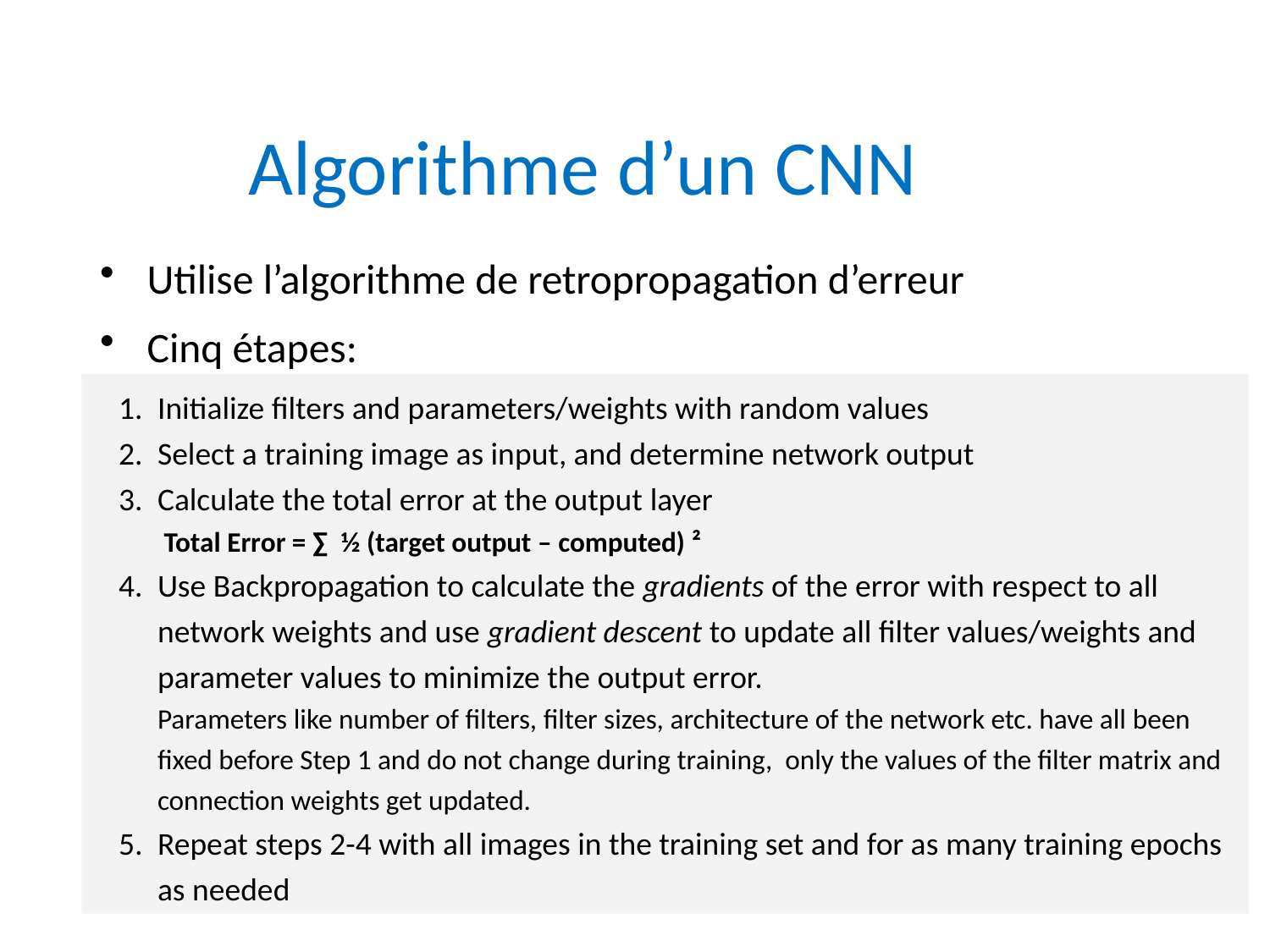

# Algorithme d’un CNN
Utilise l’algorithme de retropropagation d’erreur
Cinq étapes:

Initialize filters and parameters/weights with random values
Select a training image as input, and determine network output
Calculate the total error at the output layer
 Total Error = ∑  ½ (target output – computed) ²
Use Backpropagation to calculate the gradients of the error with respect to all network weights and use gradient descent to update all filter values/weights and parameter values to minimize the output error.
Parameters like number of filters, filter sizes, architecture of the network etc. have all been fixed before Step 1 and do not change during training,  only the values of the filter matrix and connection weights get updated.
Repeat steps 2-4 with all images in the training set and for as many training epochs as needed